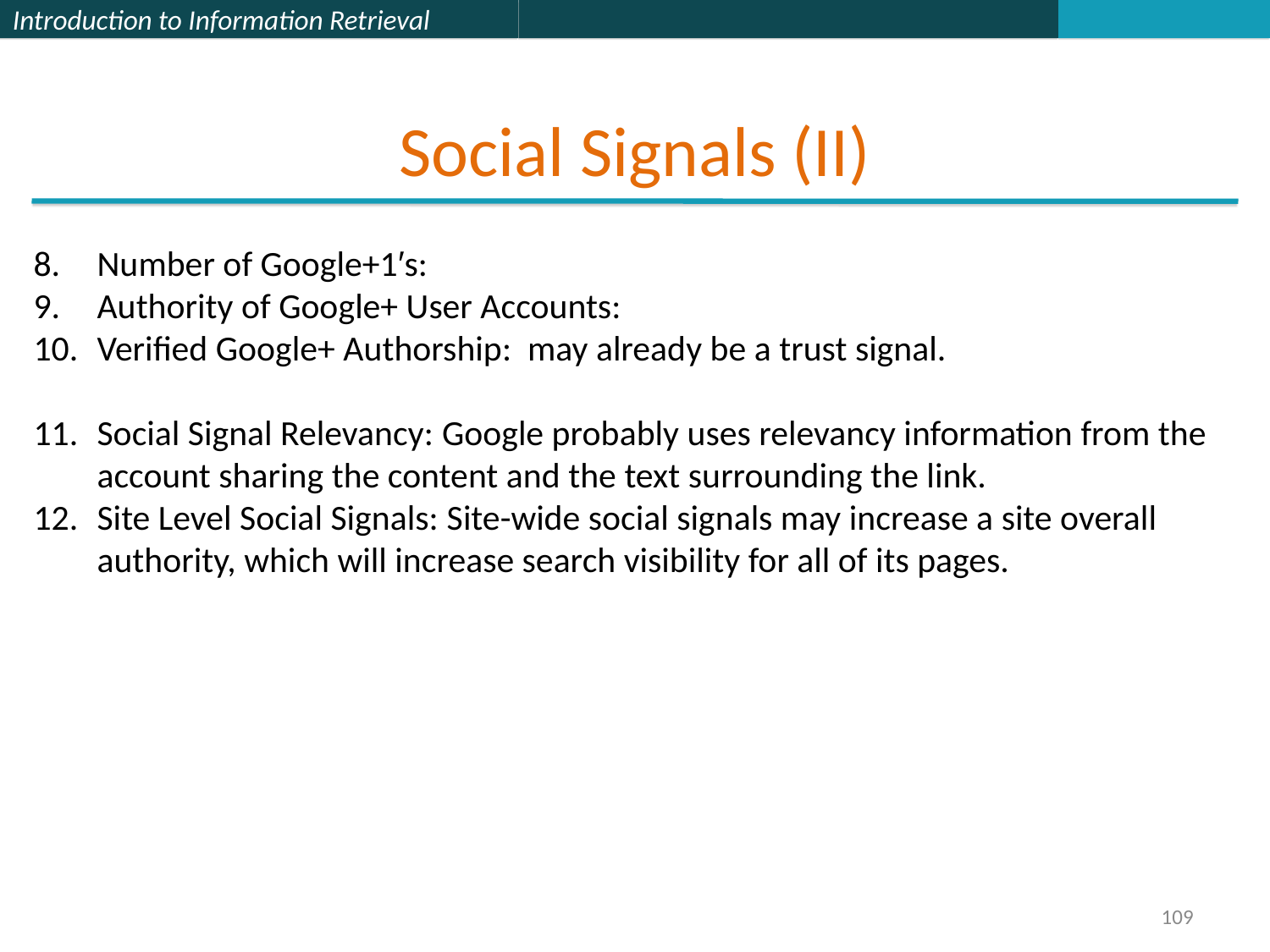

# Social Signals (II)
Number of Google+1′s:
Authority of Google+ User Accounts:
Verified Google+ Authorship:  may already be a trust signal.

Social Signal Relevancy: Google probably uses relevancy information from the account sharing the content and the text surrounding the link.
Site Level Social Signals: Site-wide social signals may increase a site overall authority, which will increase search visibility for all of its pages.
109